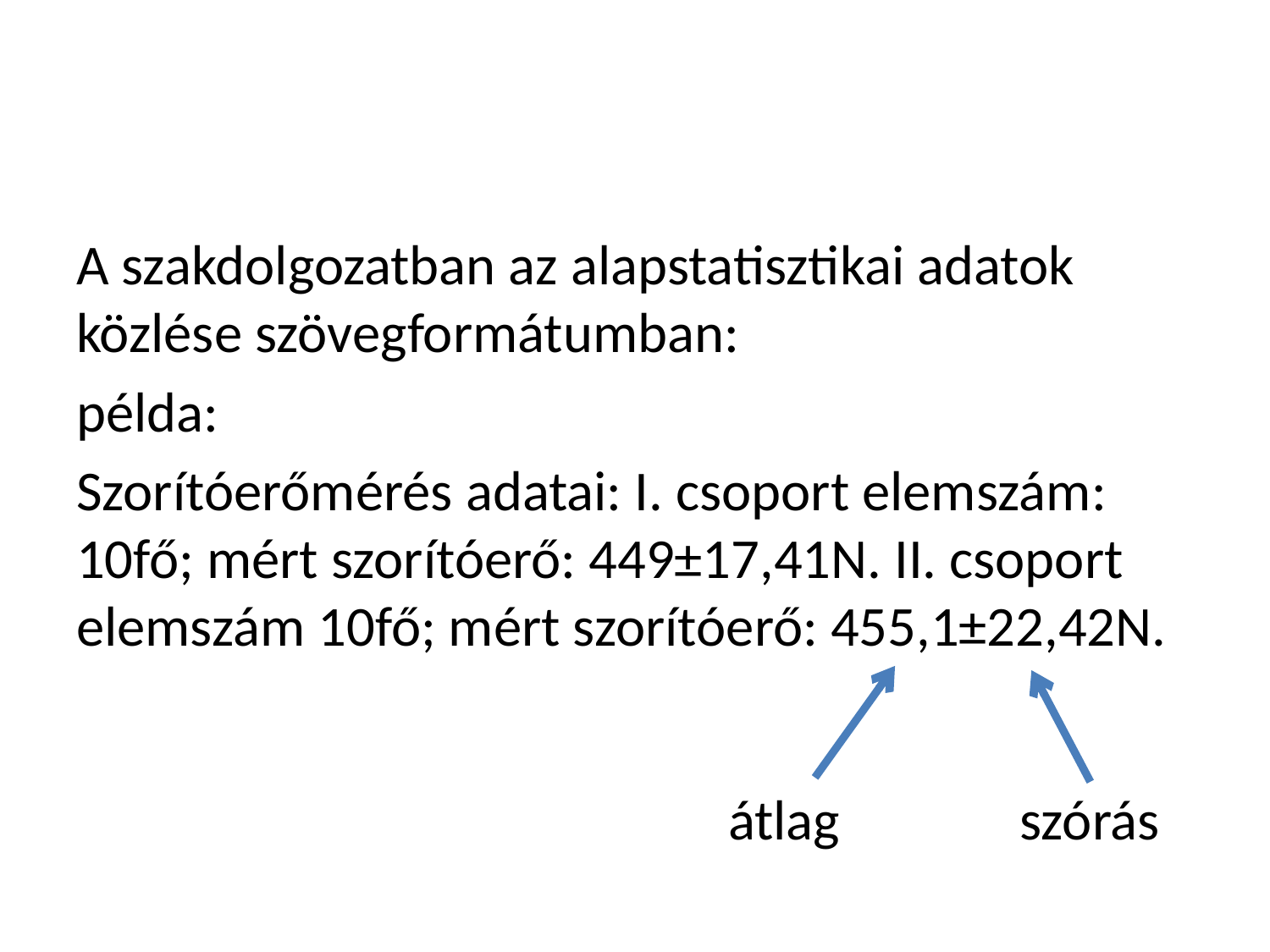

#
A szakdolgozatban az alapstatisztikai adatok közlése szövegformátumban:
példa:
Szorítóerőmérés adatai: I. csoport elemszám: 10fő; mért szorítóerő: 449±17,41N. II. csoport elemszám 10fő; mért szorítóerő: 455,1±22,42N.
átlag
szórás